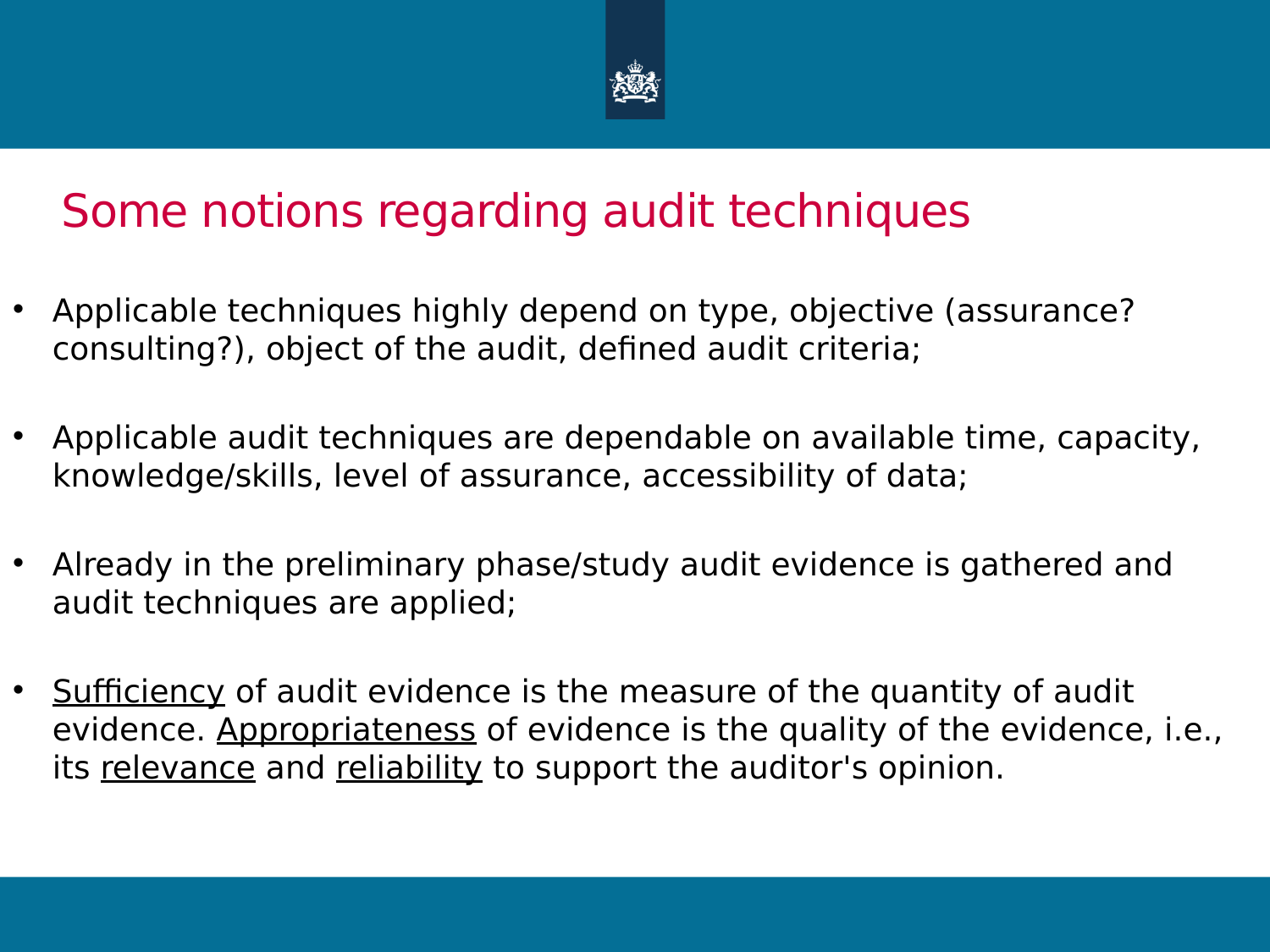

# Some notions regarding audit techniques
Applicable techniques highly depend on type, objective (assurance? consulting?), object of the audit, defined audit criteria;

Applicable audit techniques are dependable on available time, capacity, knowledge/skills, level of assurance, accessibility of data;

Already in the preliminary phase/study audit evidence is gathered and audit techniques are applied;

Sufficiency of audit evidence is the measure of the quantity of audit evidence. Appropriateness of evidence is the quality of the evidence, i.e., its relevance and reliability to support the auditor's opinion.